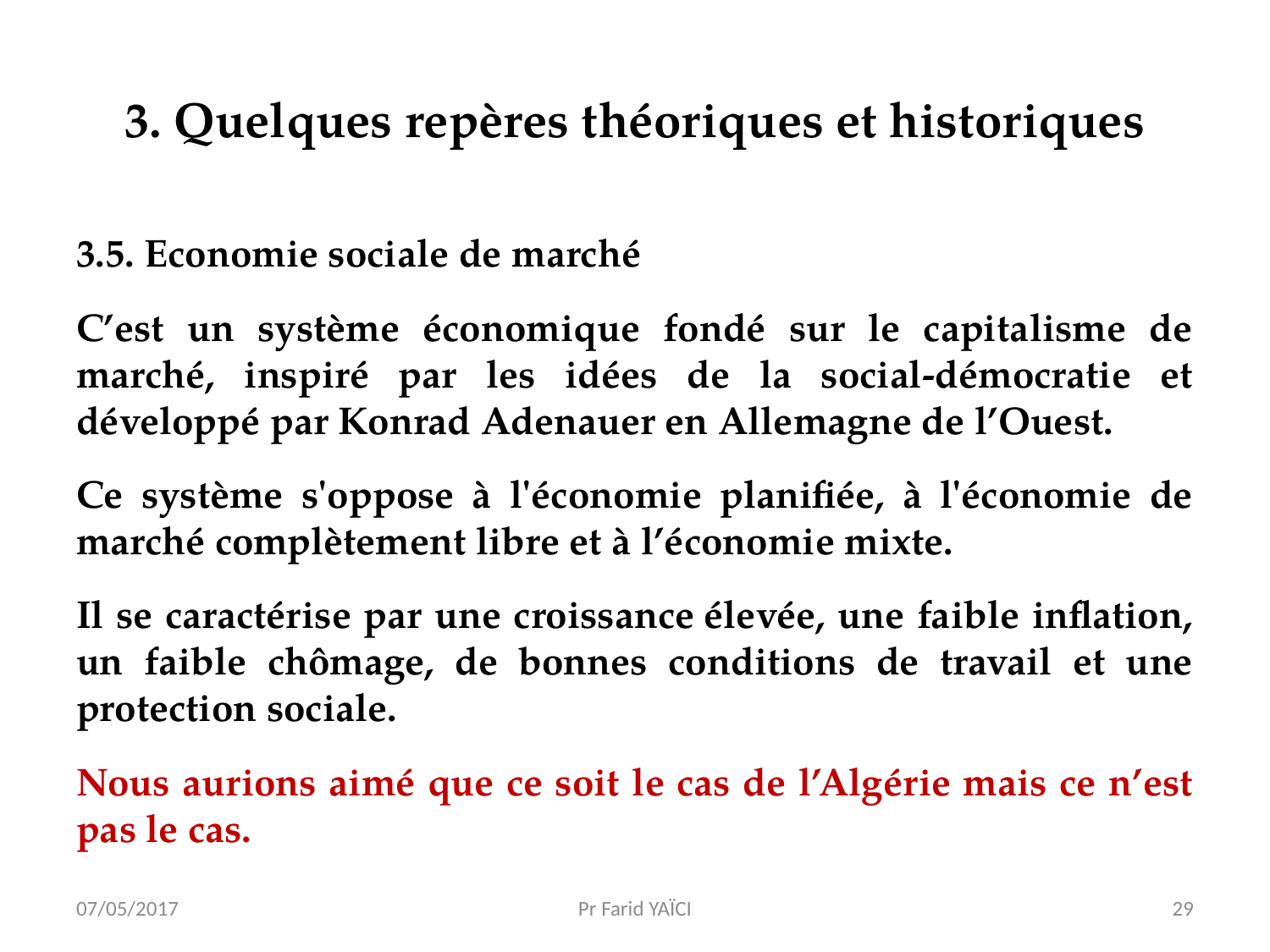

# 3. Quelques repères théoriques et historiques
3.5. Economie sociale de marché

C’est un système économique fondé sur le capitalisme de marché, inspiré par les idées de la social-démocratie et développé par Konrad Adenauer en Allemagne de l’Ouest.

Ce système s'oppose à l'économie planifiée, à l'économie de marché complètement libre et à l’économie mixte.

Il se caractérise par une croissance élevée, une faible inflation, un faible chômage, de bonnes conditions de travail et une protection sociale.

Nous aurions aimé que ce soit le cas de l’Algérie mais ce n’est pas le cas.
07/05/2017
Pr Farid YAÏCI
29